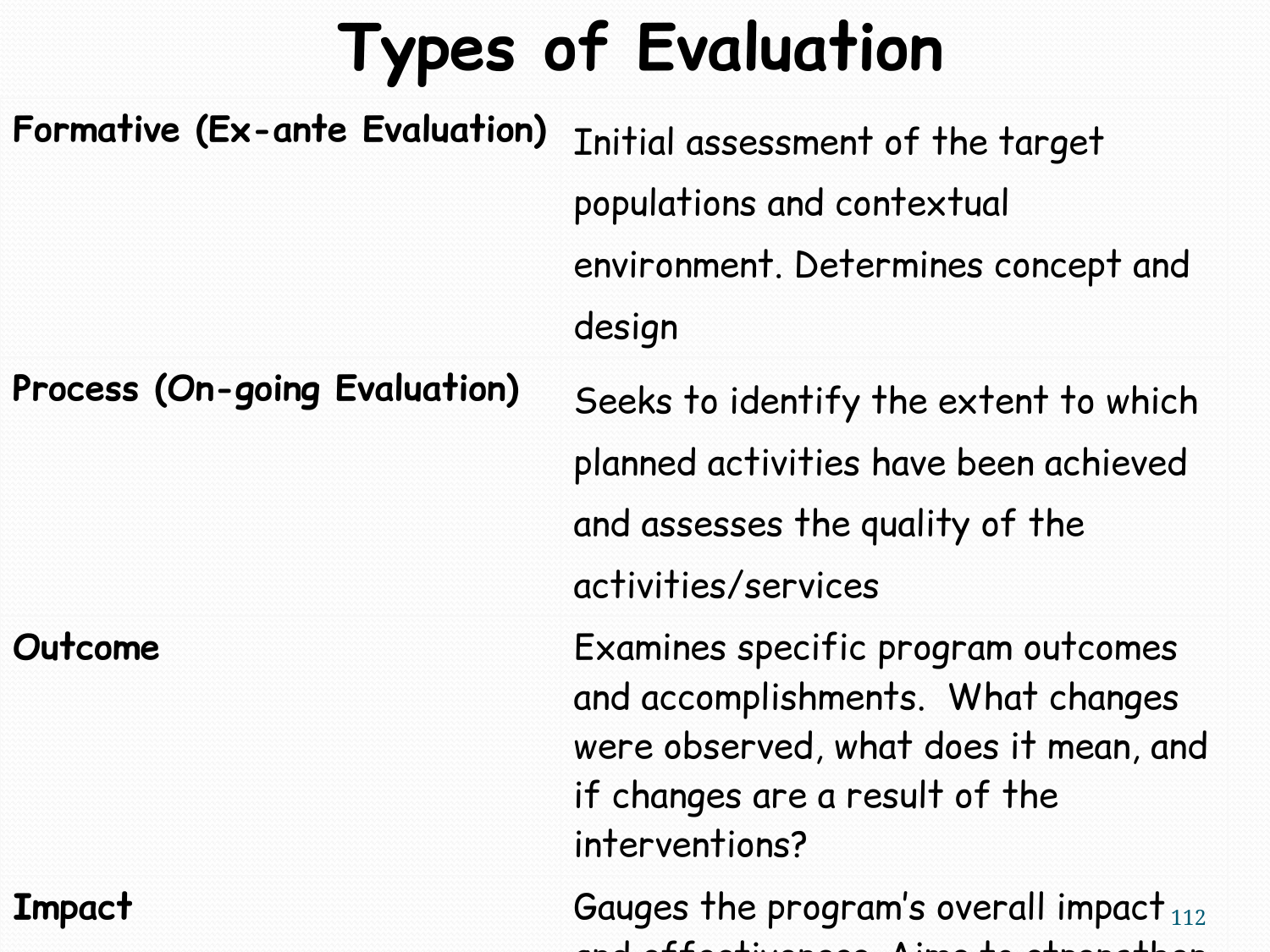

Types of Evaluation
| Formative (Ex-ante Evaluation) | Initial assessment of the target populations and contextual environment. Determines concept and design |
| --- | --- |
| Process (On-going Evaluation) | Seeks to identify the extent to which planned activities have been achieved and assesses the quality of the activities/services |
| Outcome | Examines specific program outcomes and accomplishments. What changes were observed, what does it mean, and if changes are a result of the interventions? |
| Impact | Gauges the program’s overall impact and effectiveness. Aims to strengthen design and replication of effective programs and strategies |
112